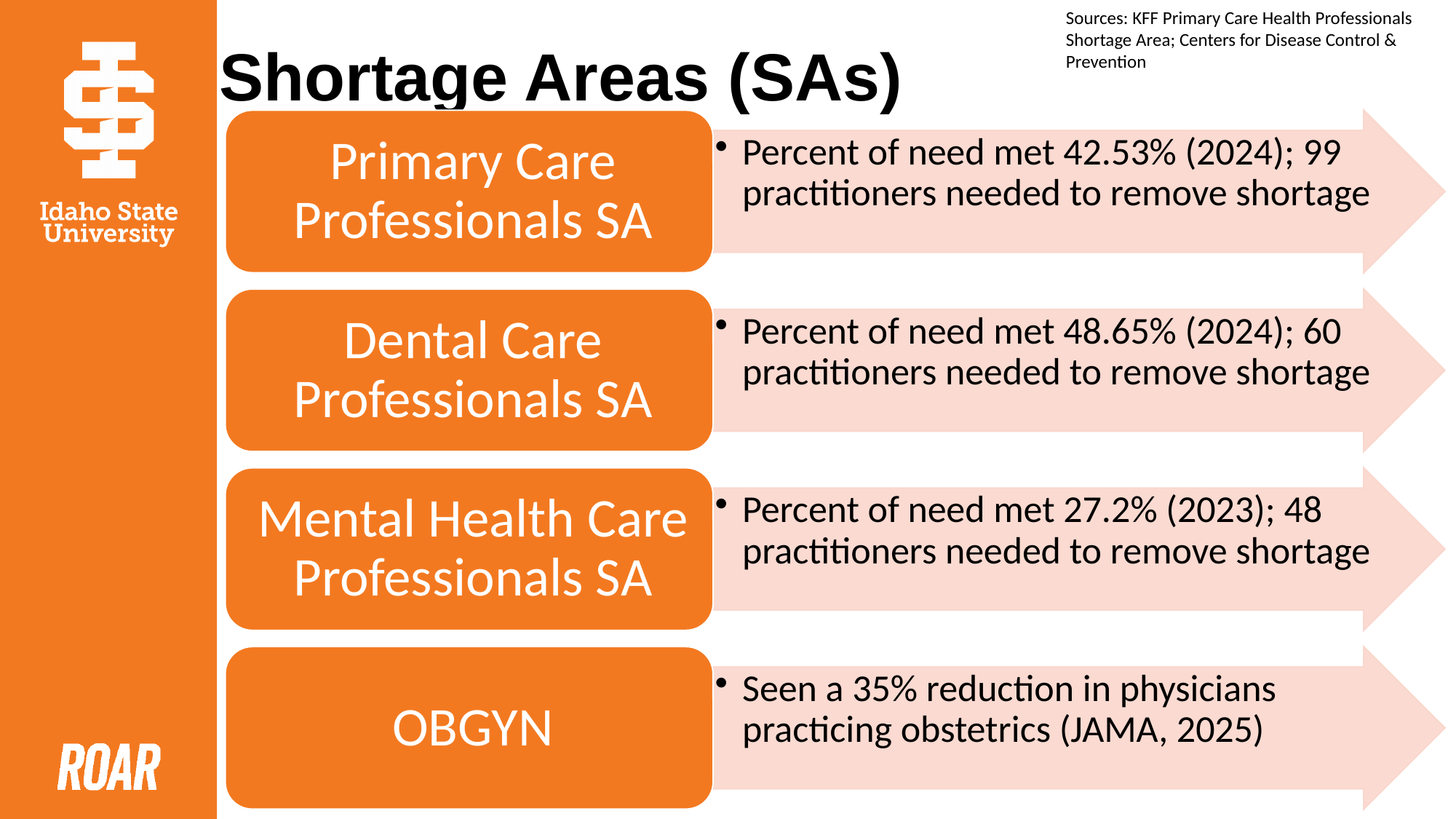

# Shortage Areas (SAs)
Sources: KFF Primary Care Health Professionals Shortage Area; Centers for Disease Control & Prevention
Percent of need met 42.53% (2024); 99 practitioners needed to remove shortage
Primary Care Professionals SA
Percent of need met 48.65% (2024); 60 practitioners needed to remove shortage
Dental Care Professionals SA
Percent of need met 27.2% (2023); 48 practitioners needed to remove shortage
Mental Health Care Professionals SA
Seen a 35% reduction in physicians practicing obstetrics (JAMA, 2025)
OBGYN